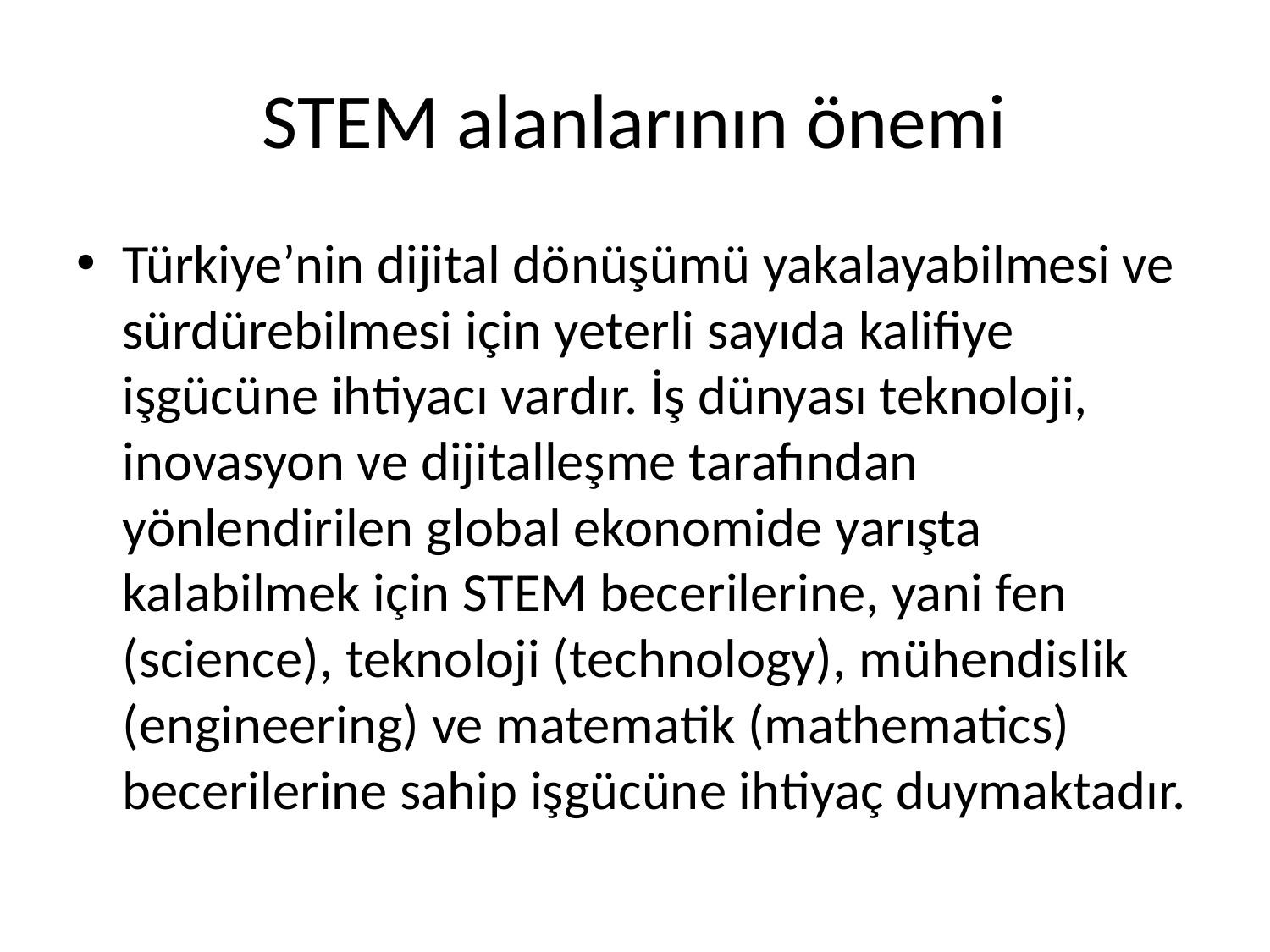

# STEM alanlarının önemi
Türkiye’nin dijital dönüşümü yakalayabilmesi ve sürdürebilmesi için yeterli sayıda kalifiye işgücüne ihtiyacı vardır. İş dünyası teknoloji, inovasyon ve dijitalleşme tarafından yönlendirilen global ekonomide yarışta kalabilmek için STEM becerilerine, yani fen (science), teknoloji (technology), mühendislik (engineering) ve matematik (mathematics) becerilerine sahip işgücüne ihtiyaç duymaktadır.